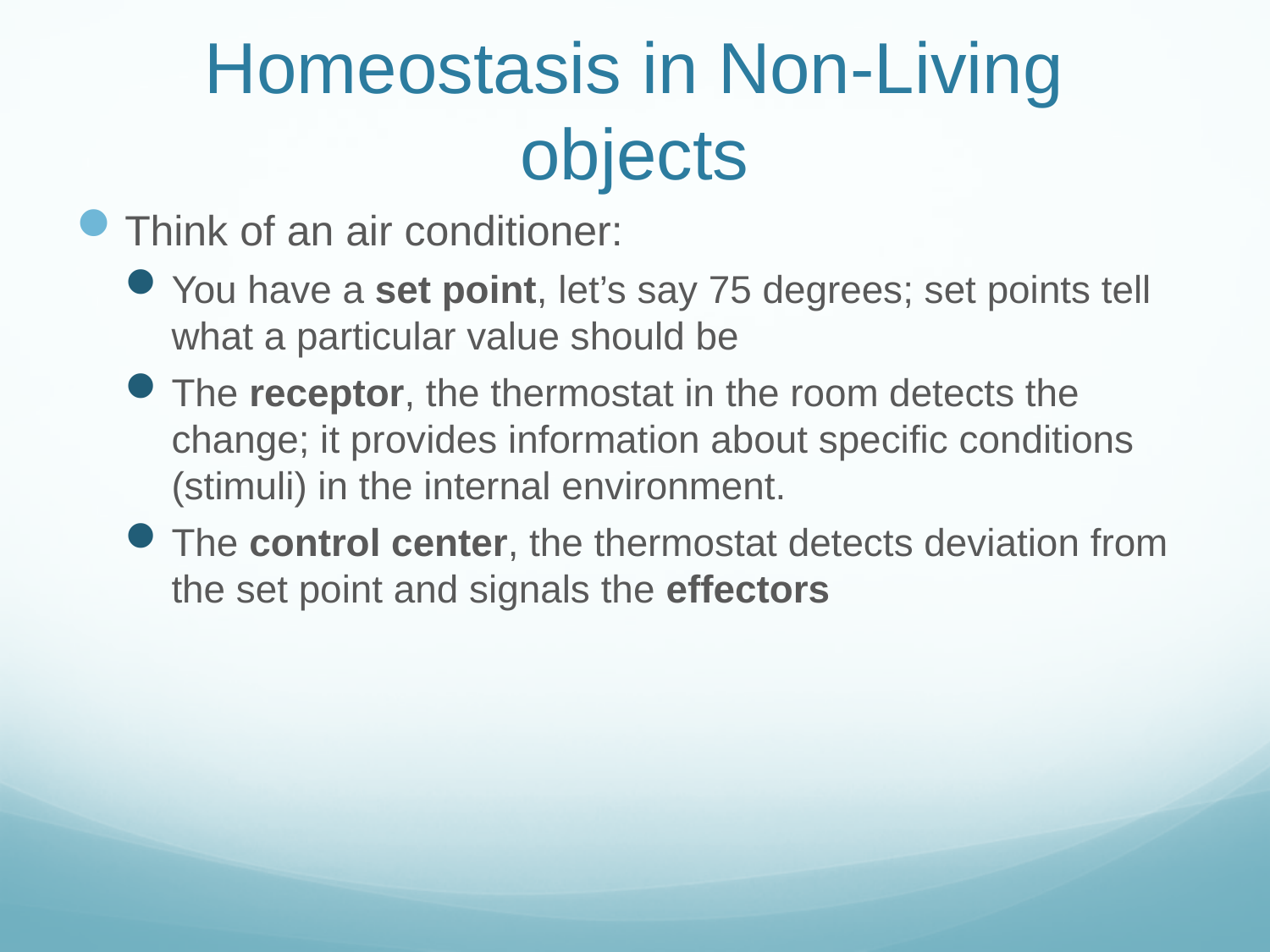

# Homeostasis in Non-Living objects
Think of an air conditioner:
You have a set point, let’s say 75 degrees; set points tell what a particular value should be
The receptor, the thermostat in the room detects the change; it provides information about specific conditions (stimuli) in the internal environment.
The control center, the thermostat detects deviation from the set point and signals the effectors